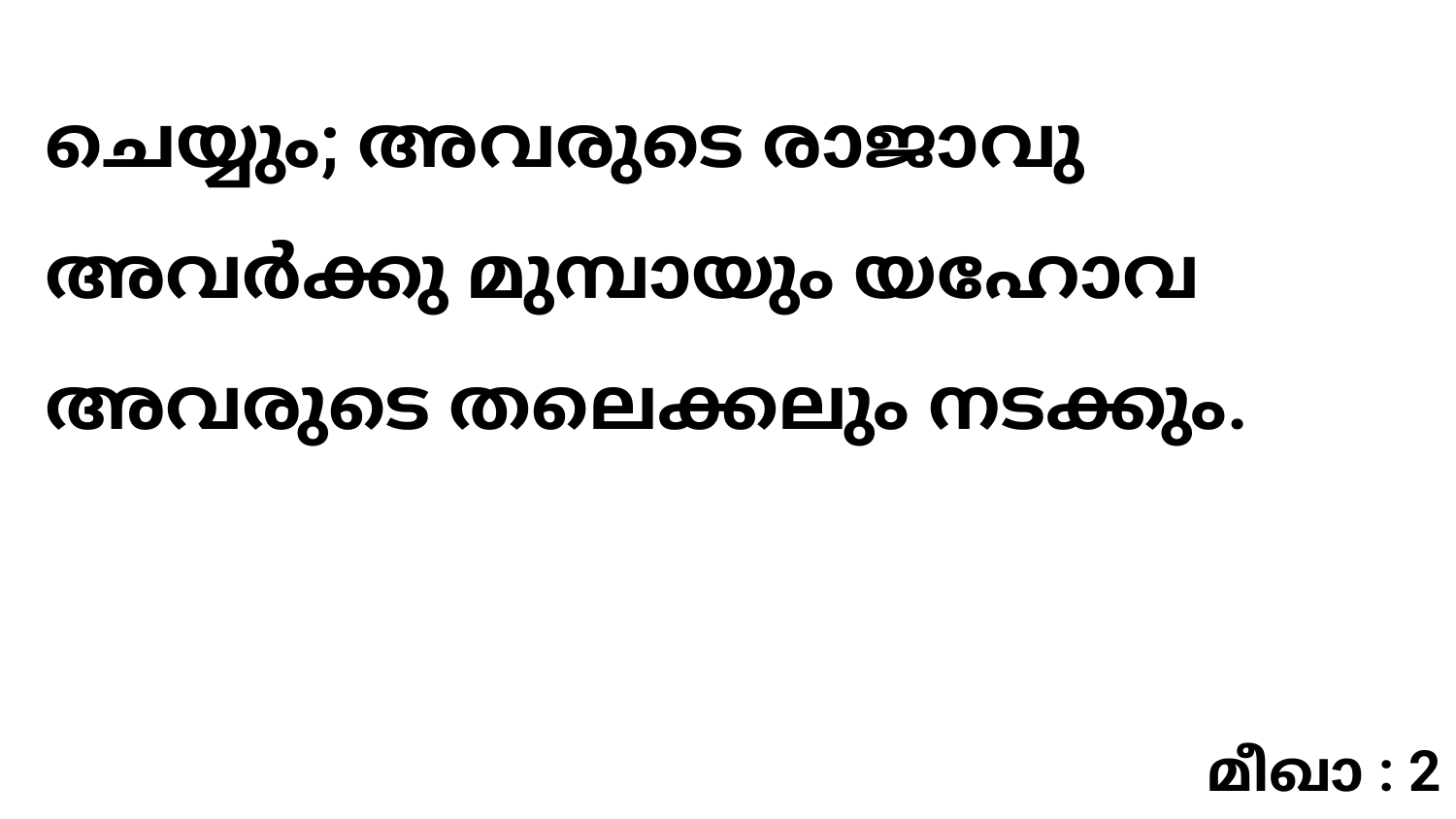

ചെയ്യും; അവരുടെ രാജാവു അവർക്കു മുമ്പായും യഹോവ അവരുടെ തലെക്കലും നടക്കും.
മീഖാ : 2